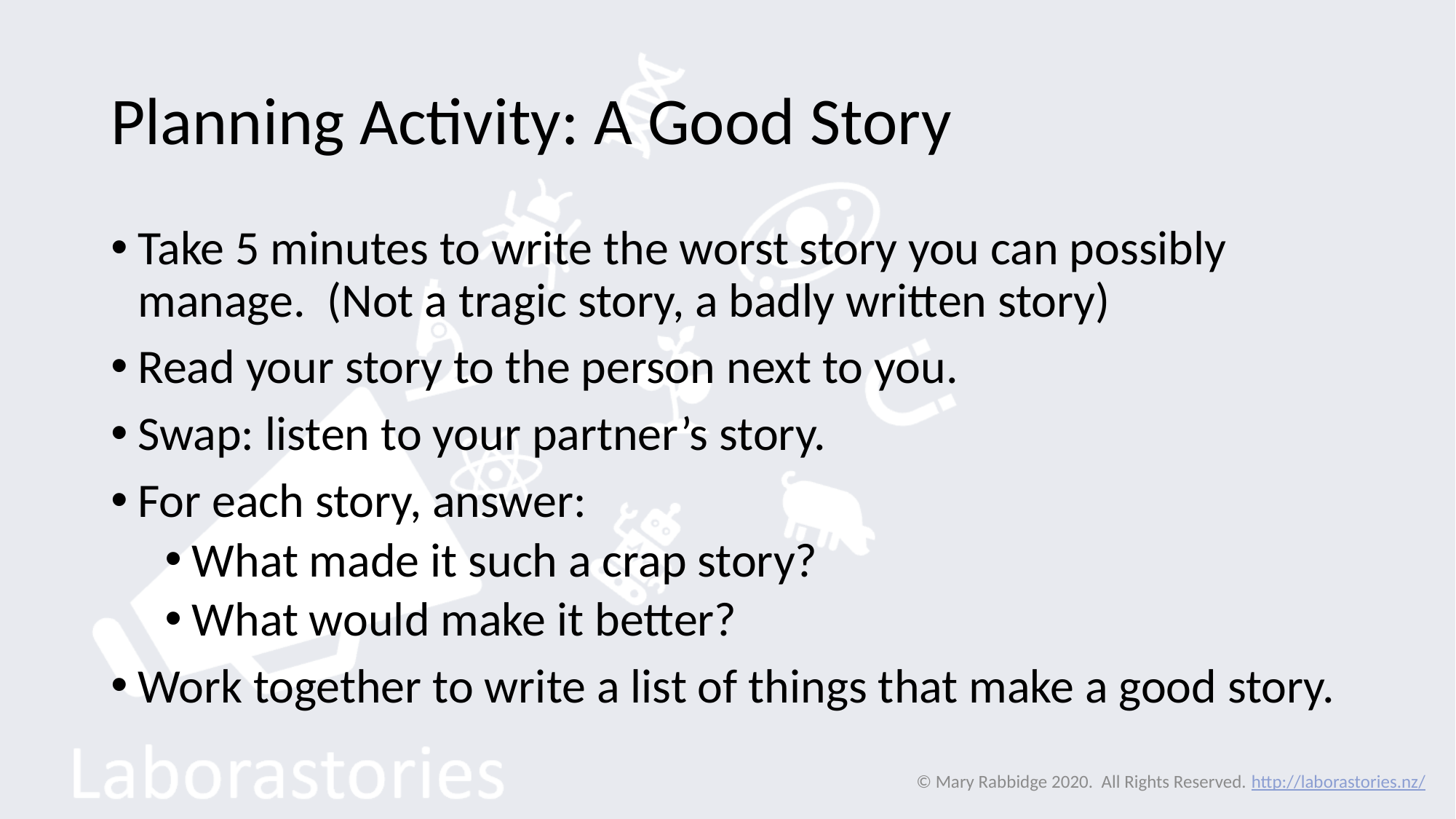

# Planning Activity: A Good Story
Take 5 minutes to write the worst story you can possibly manage.  (Not a tragic story, a badly written story)
Read your story to the person next to you.
Swap: listen to your partner’s story.
For each story, answer:
What made it such a crap story?
What would make it better?
Work together to write a list of things that make a good story.

© Mary Rabbidge 2020.  All Rights Reserved. http://laborastories.nz/